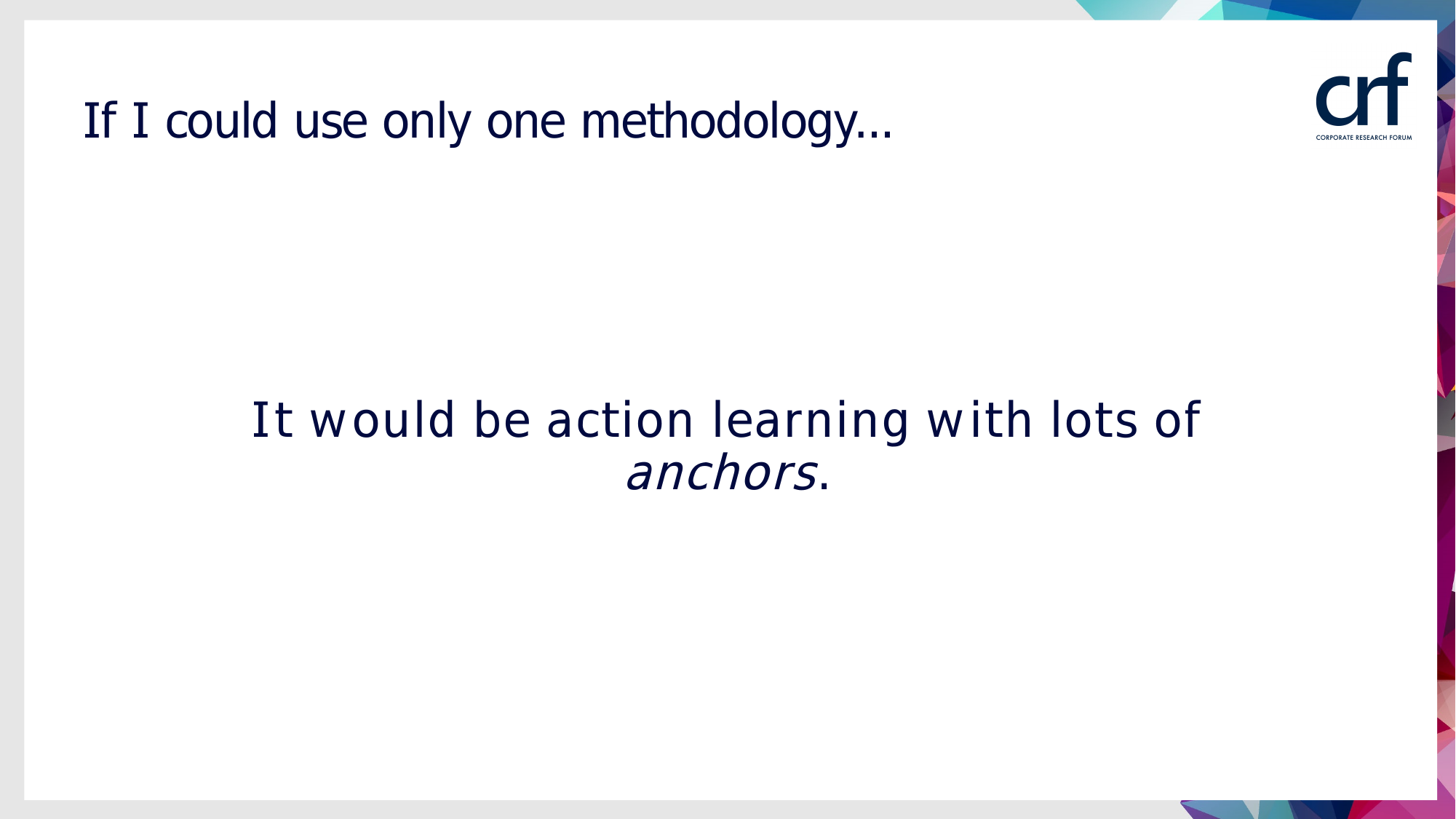

# If I could use only one methodology…
It would be action learning with lots of anchors.